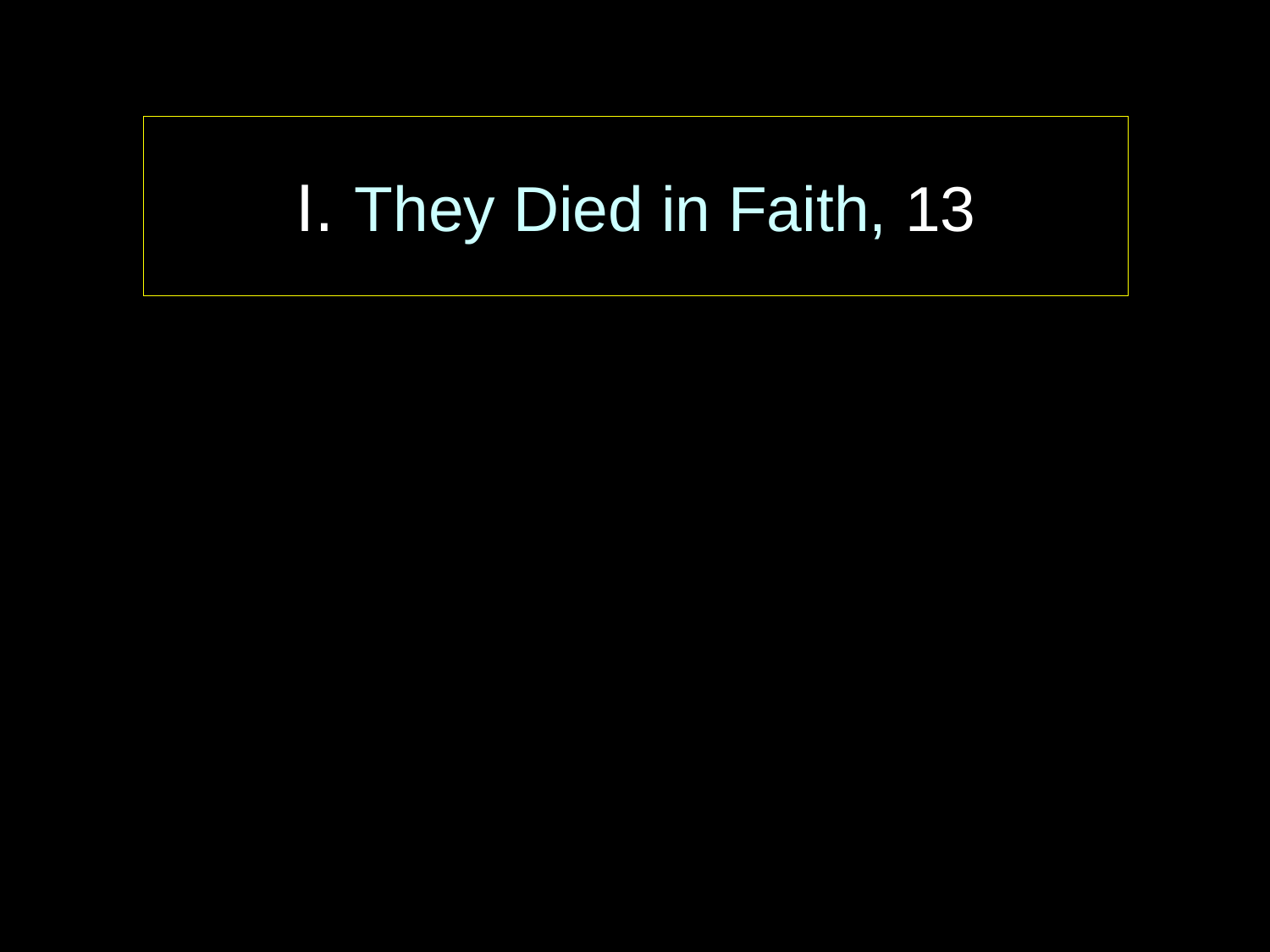

# I. They Died in Faith, 13